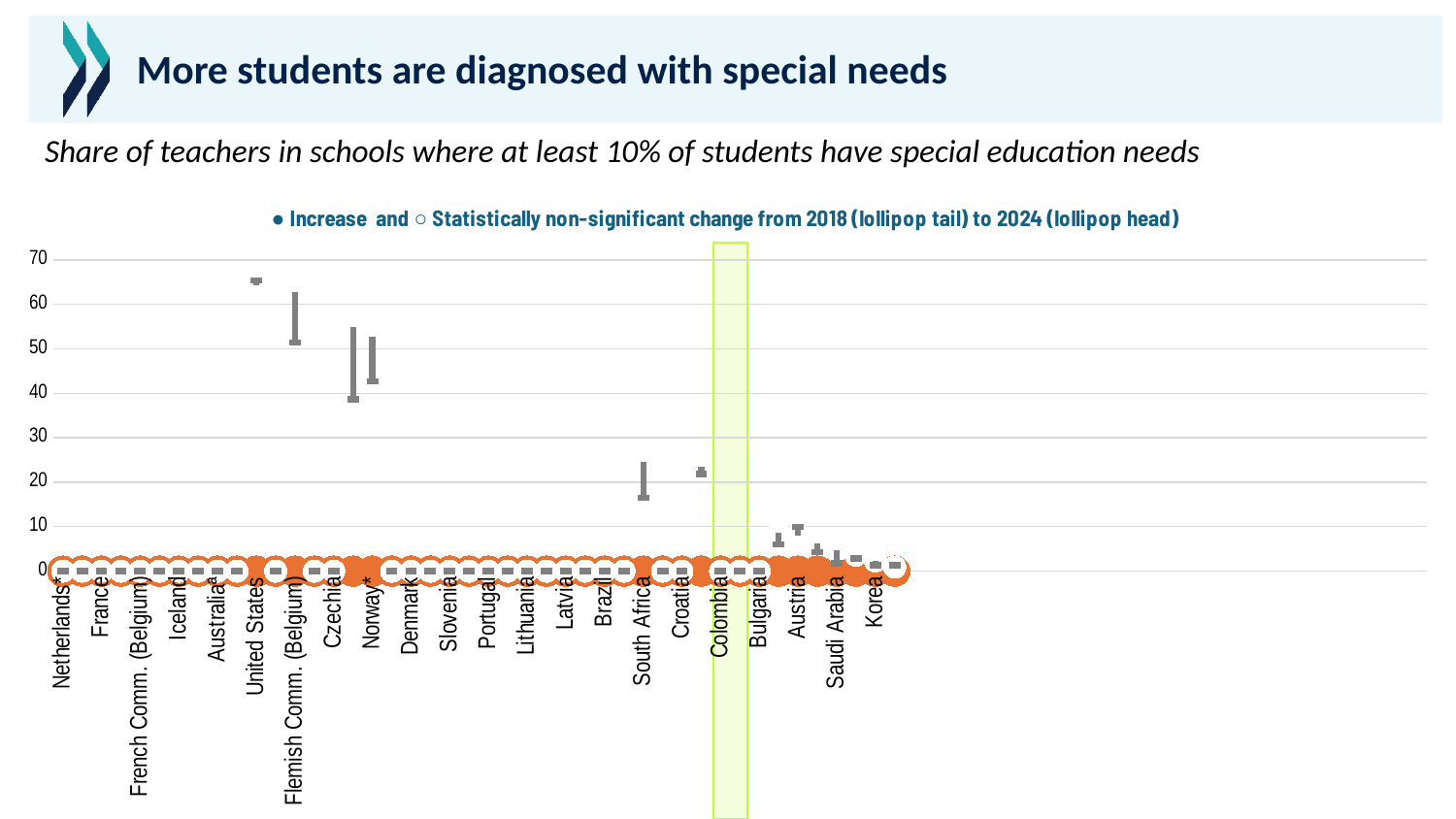

# More students are diagnosed with special needs
Share of teachers in schools where at least 10% of students have special education needs

### Chart: ● Increase  and ○ Statistically non-significant change from 2018 (lollipop tail) to 2024 (lollipop head)

| Category |  |  |  |  |  |  |
|---|---|---|---|---|---|---|
| Netherlands* | 50.6491236453623 | None | None | 86.443746657166 | None | None |
| New Zealand* | 18.4863218592613 | None | None | 76.9246661670103 | None | None |
| France | 42.360638103308 | None | None | 74.2822283593845 | None | None |
| Chile | 54.3939330560325 | None | None | 71.0313007500527 | None | None |
| French Comm. (Belgium) | 33.006796707002 | None | None | 68.9743419997399 | None | None |
| Italy | 40.9707848034858 | None | None | 67.0036203664179 | None | None |
| Iceland | 56.5298132073243 | None | None | 66.9850432837253 | None | None |
| Alberta (Canada)* | 45.6323716568218 | None | None | 66.5747108501122 | None | None |
| Australiaª | 36.112644378482 | None | None | 66.2353730799991 | None | None |
| Belgium | 42.6540600625309 | None | None | 65.0889385762577 | None | None |
| United States | None | None | 65.4164464382603 | None | None | 64.1786391295501 |
| Sweden | 52.5099122901511 | None | None | 62.89806704991 | None | None |
| Flemish Comm. (Belgium) | None | None | 51.3814698952687 | None | None | 62.8033554670375 |
| Estonia | 29.8004607517027 | None | None | 57.1446381909643 | None | None |
| Czechia | 37.1401992358098 | None | None | 55.4975069450463 | None | None |
| Malta | None | None | 38.6455868882522 | None | None | 54.9255936304248 |
| Norway* | None | None | 42.6942174108587 | None | None | 52.6788186756961 |
| Israel | 38.6721911575437 | None | None | 52.2576272677519 | None | None |
| Denmark | 32.1091171237251 | None | None | 50.675470286693 | None | None |
| Finland | 31.0902798162208 | None | None | 50.6363844826103 | None | None |
| Slovenia | 26.6905130938934 | None | None | 48.0490143854819 | None | None |
| OECD average-24 | 29.5010685950001 | None | None | 44.6076710319813 | None | None |
| Portugal | 33.0457122067739 | None | None | 44.3536238516942 | None | None |
| Slovak Republic | 17.7092175142754 | None | None | 43.5812005009946 | None | None |
| Lithuania | 23.8838485823321 | None | None | 37.5403946602599 | None | None |
| Spain | 17.3150388742475 | None | None | 34.3418291792052 | None | None |
| Latvia | 9.46818031576065 | None | None | 32.5727366877908 | None | None |
| Singapore | 13.8345363424611 | None | None | 30.157302531496 | None | None |
| Brazil | 9.82000583732172 | None | None | 29.7126185160882 | None | None |
| Japan | 8.53009528908511 | None | None | 27.4857125336229 | None | None |
| South Africa | None | None | 16.5331787868329 | None | None | 24.6163196334157 |
| United Arab Emirates | 13.1648192770452 | None | None | 23.7475183628861 | None | None |
| Croatia | 10.6643949251088 | None | None | 23.5393865796865 | None | None |
| Hungary | None | None | 21.8244859744244 | None | None | 23.419598160713 |
| Colombia | 8.59317872804848 | None | None | 22.5034156943697 | None | None |
| Kazakhstan | 0.773453145655446 | None | None | 13.1152917566103 | None | None |
| Bulgaria | 4.58745710583242 | None | None | 9.92322001345872 | None | None |
| Türkiye | None | None | 6.09176759380548 | None | None | 8.65774533529644 |
| Austria | None | None | 9.91414450011887 | None | None | 8.08028408358169 |
| Romania | None | None | 4.28752845681218 | None | None | 6.19240590965697 |
| Saudi Arabia | None | None | 1.73667335297052 | None | None | 4.65162538873513 |
| Viet Nam | None | None | 2.84140355839136 | None | None | 3.61774605663833 |
| Korea | None | None | 1.31162756114322 | None | None | 2.31908500617615 |
| Shanghai (China) | None | None | 1.32941603590033 | None | None | 0.883574874820815 |